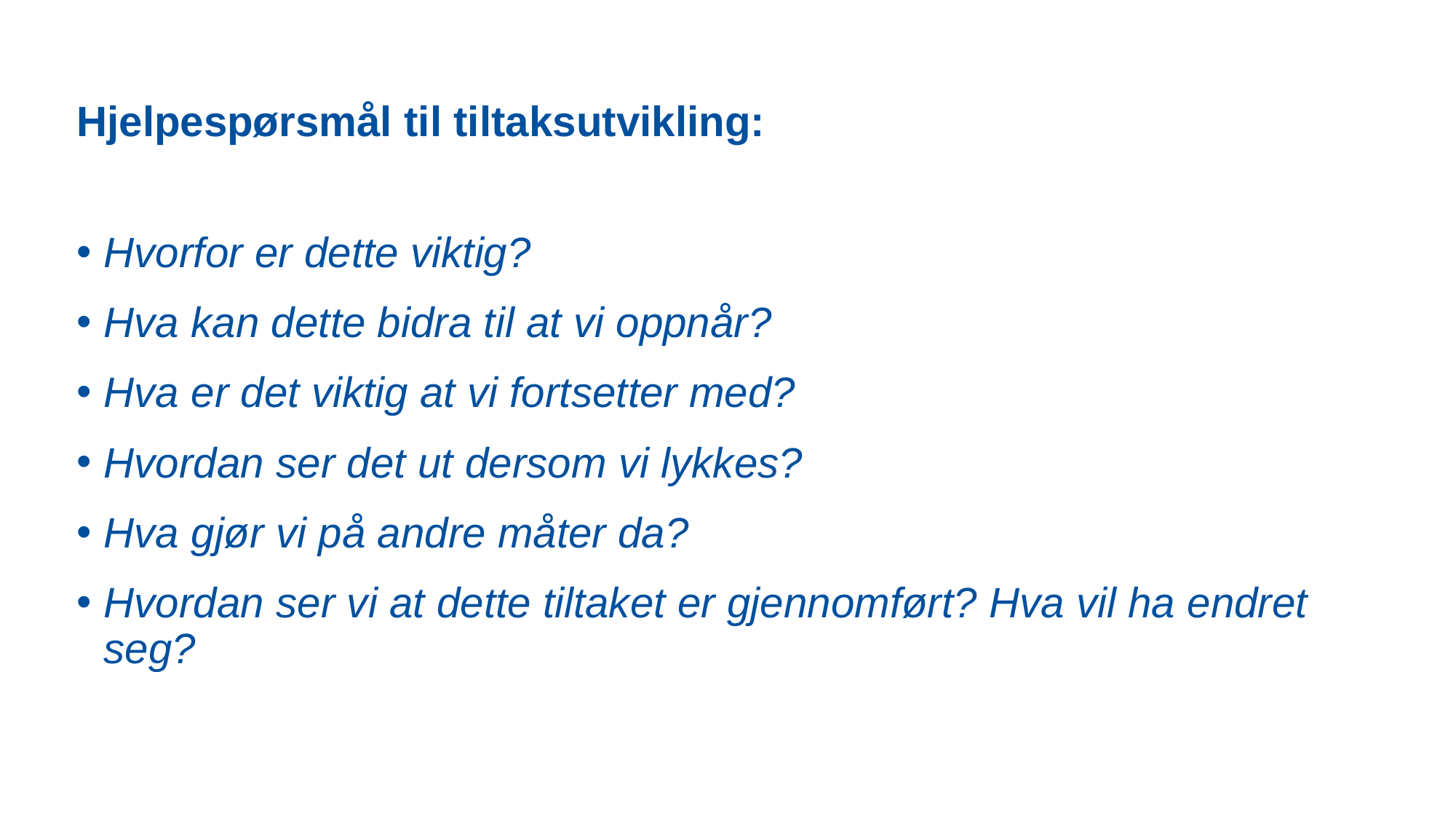

# Hjelpespørsmål til tiltaksutvikling:
Hvorfor er dette viktig?
Hva kan dette bidra til at vi oppnår?
Hva er det viktig at vi fortsetter med?
Hvordan ser det ut dersom vi lykkes?
Hva gjør vi på andre måter da?
Hvordan ser vi at dette tiltaket er gjennomført? Hva vil ha endret seg?